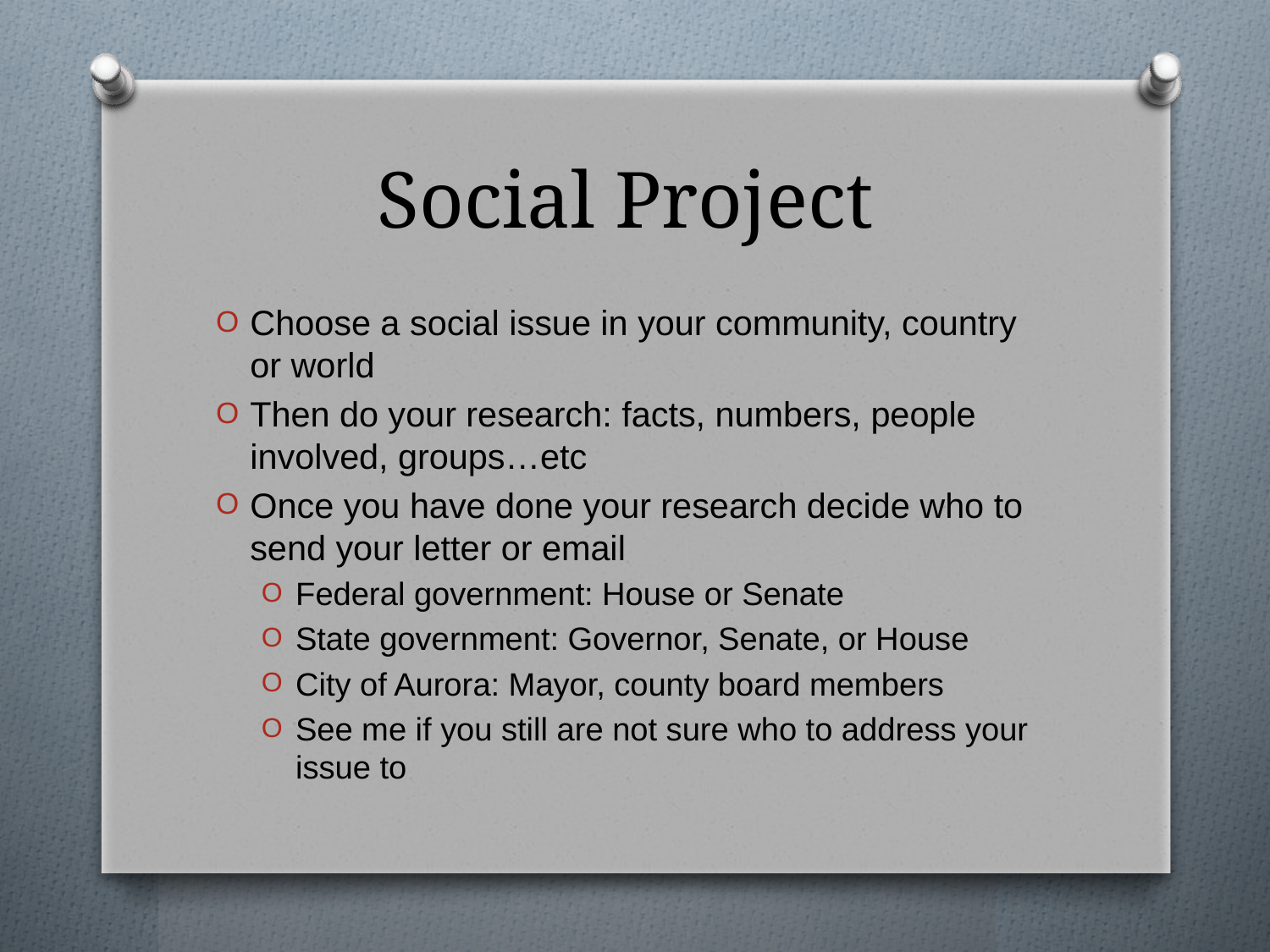

# Social Project
Choose a social issue in your community, country or world
Then do your research: facts, numbers, people involved, groups…etc
Once you have done your research decide who to send your letter or email
Federal government: House or Senate
State government: Governor, Senate, or House
City of Aurora: Mayor, county board members
See me if you still are not sure who to address your issue to